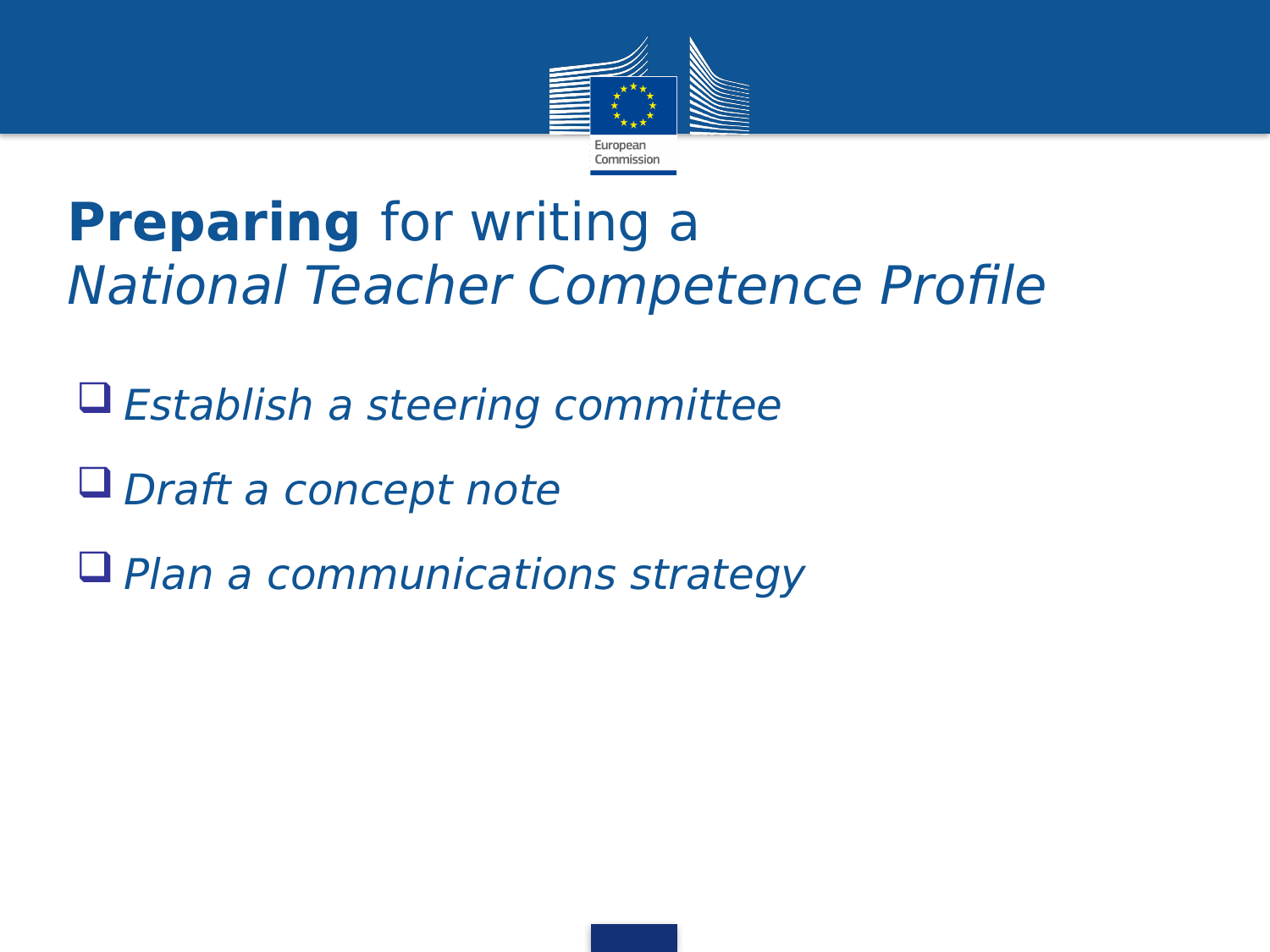

# Preparing for writing a National Teacher Competence Profile
Establish a steering committee
Draft a concept note
Plan a communications strategy